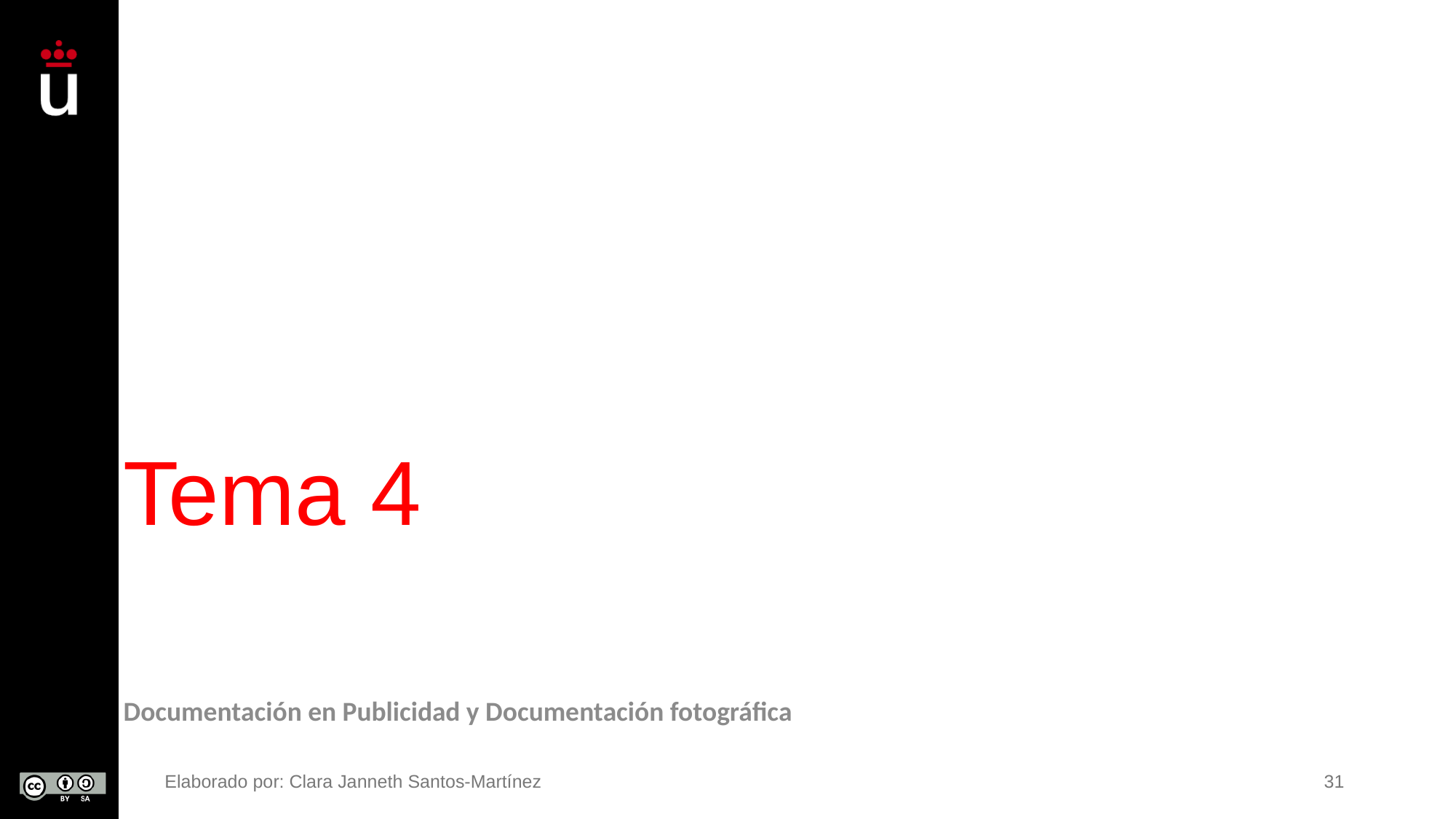

# Tema 4
Documentación en Publicidad y Documentación fotográfica
31
Elaborado por: Clara Janneth Santos-Martínez